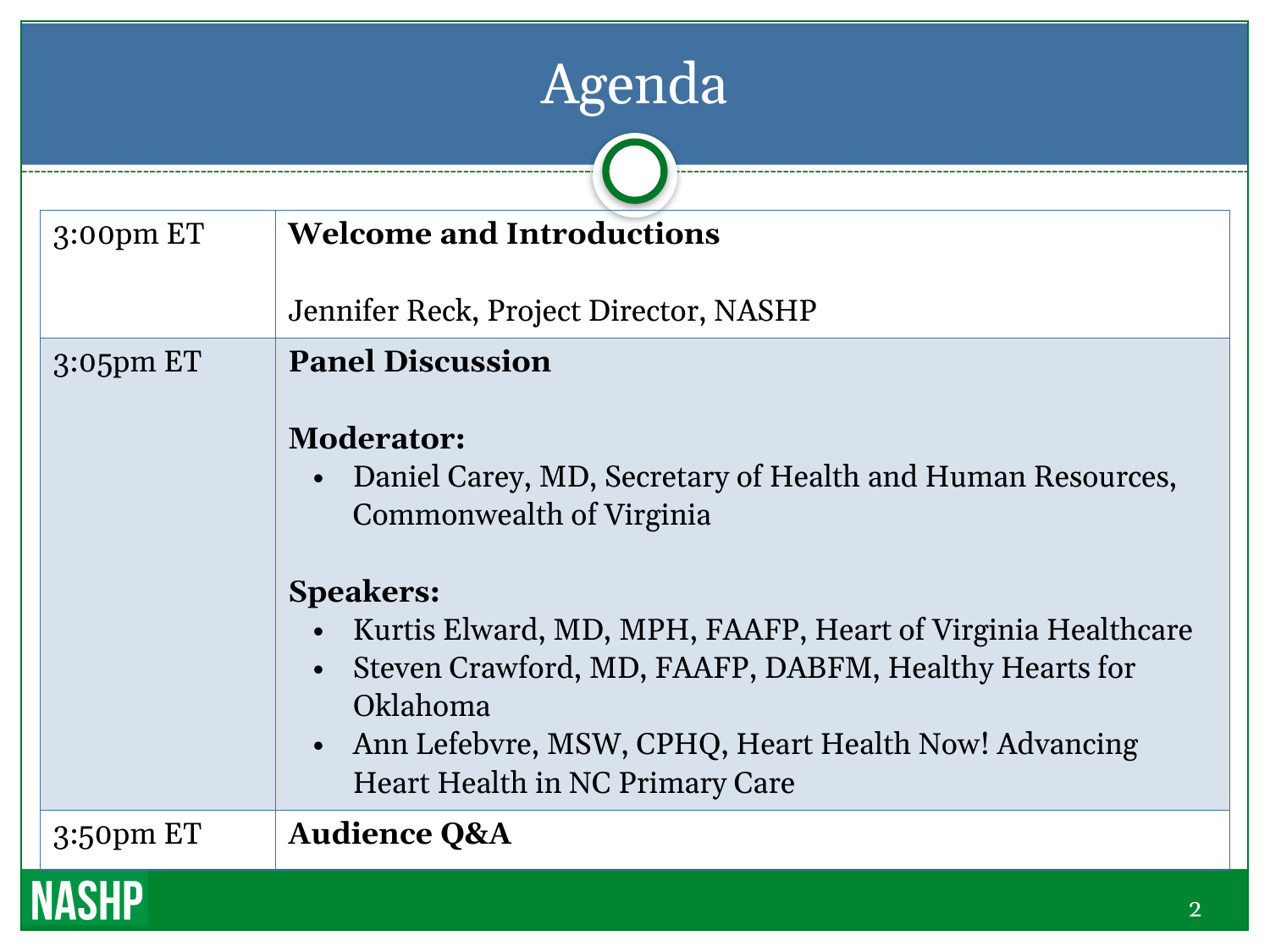

# Agenda
| 3:00pm ET | Welcome and Introductions Jennifer Reck, Project Director, NASHP |
| --- | --- |
| 3:05pm ET | Panel Discussion Moderator: Daniel Carey, MD, Secretary of Health and Human Resources, Commonwealth of Virginia Speakers:  Kurtis Elward, MD, MPH, FAAFP, Heart of Virginia Healthcare Steven Crawford, MD, FAAFP, DABFM, Healthy Hearts for Oklahoma Ann Lefebvre, MSW, CPHQ, Heart Health Now! Advancing Heart Health in NC Primary Care |
| 3:50pm ET | Audience Q&A |
2